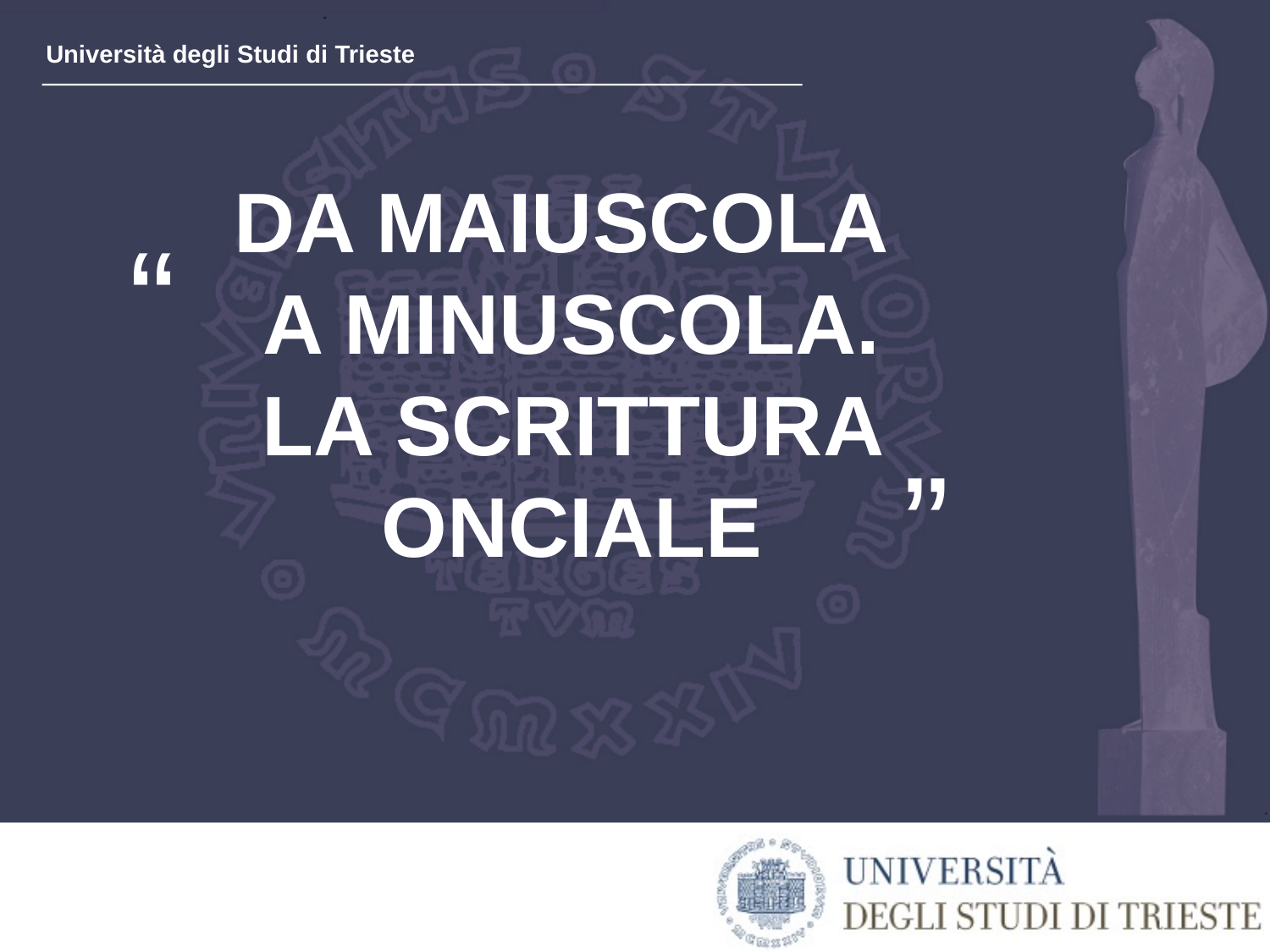

# DA MAIUSCOLA A MINUSCOLA. LA SCRITTURA ONCIALE